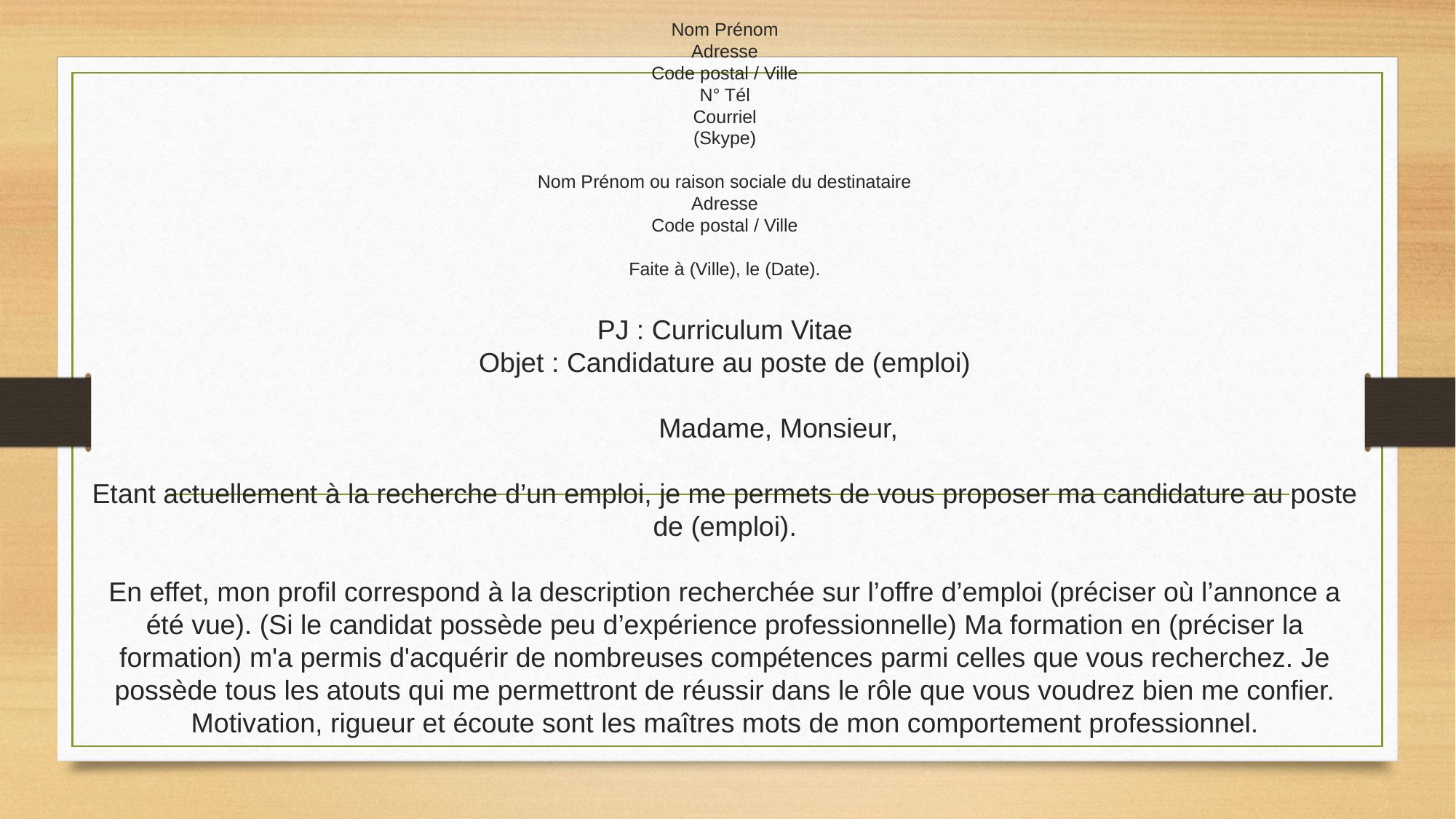

# Nom Prénom Adresse Code postal / Ville N° Tél Courriel (Skype) Nom Prénom ou raison sociale du destinataire Adresse Code postal / Ville Faite à (Ville), le (Date). PJ : Curriculum Vitae Objet : Candidature au poste de (emploi) Madame, Monsieur, Etant actuellement à la recherche d’un emploi, je me permets de vous proposer ma candidature au poste de (emploi). En effet, mon profil correspond à la description recherchée sur l’offre d’emploi (préciser où l’annonce a été vue). (Si le candidat possède peu d’expérience professionnelle) Ma formation en (préciser la formation) m'a permis d'acquérir de nombreuses compétences parmi celles que vous recherchez. Je possède tous les atouts qui me permettront de réussir dans le rôle que vous voudrez bien me confier. Motivation, rigueur et écoute sont les maîtres mots de mon comportement professionnel.